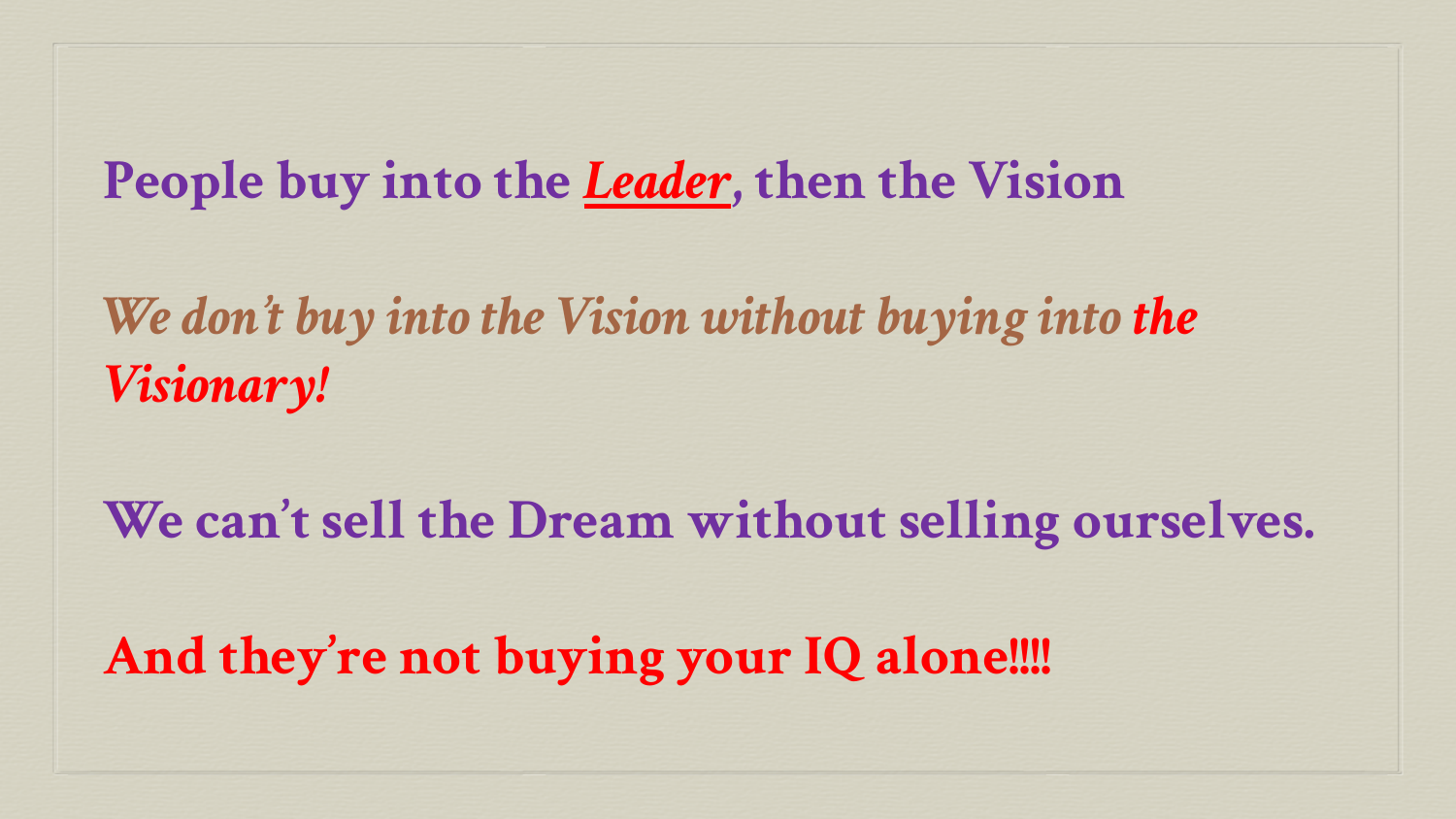

People buy into the Leader, then the Vision

We don’t buy into the Vision without buying into the Visionary!

We can’t sell the Dream without selling ourselves.

And they’re not buying your IQ alone!!!!